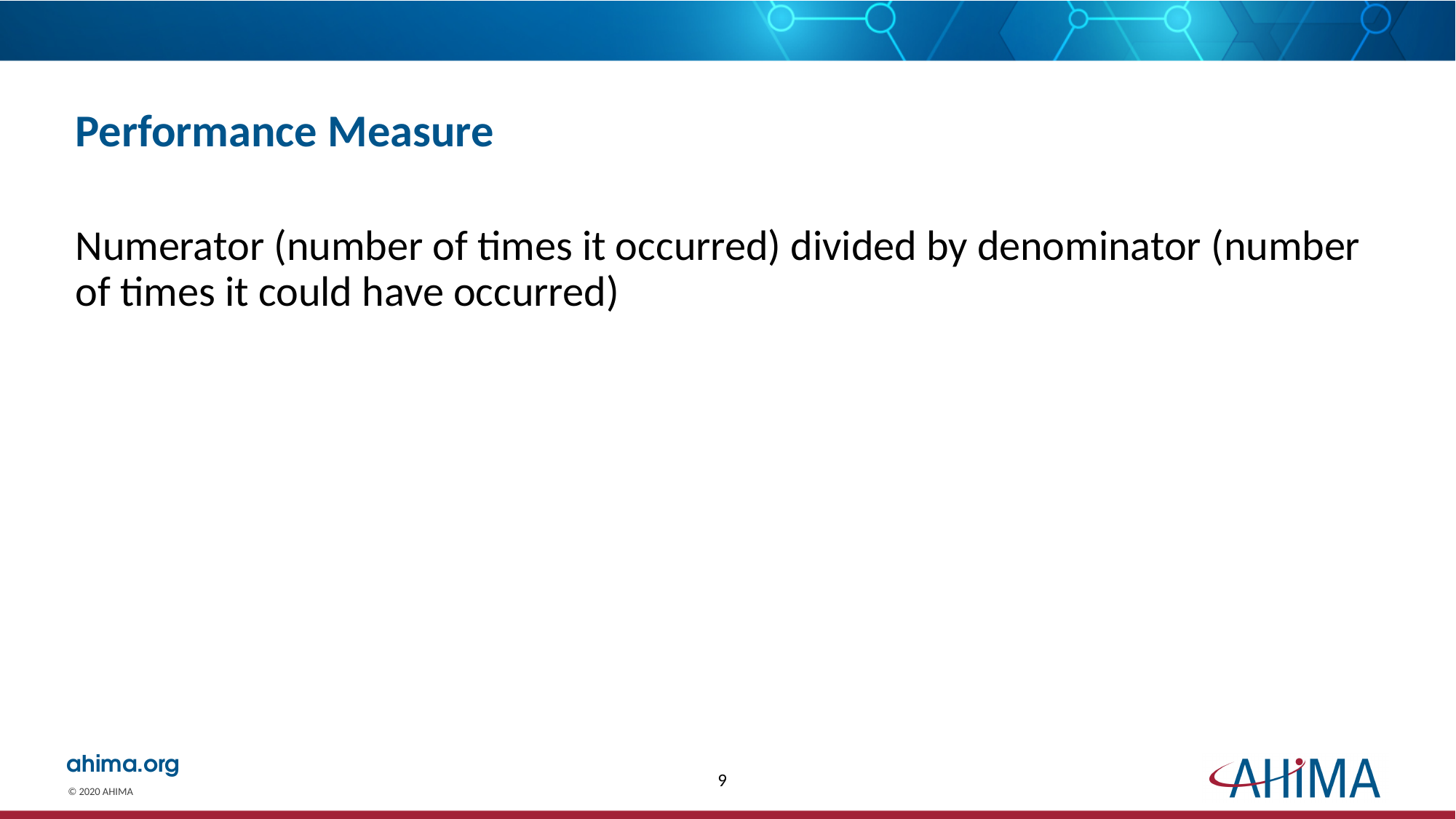

# Performance Measure
Numerator (number of times it occurred) divided by denominator (number of times it could have occurred)